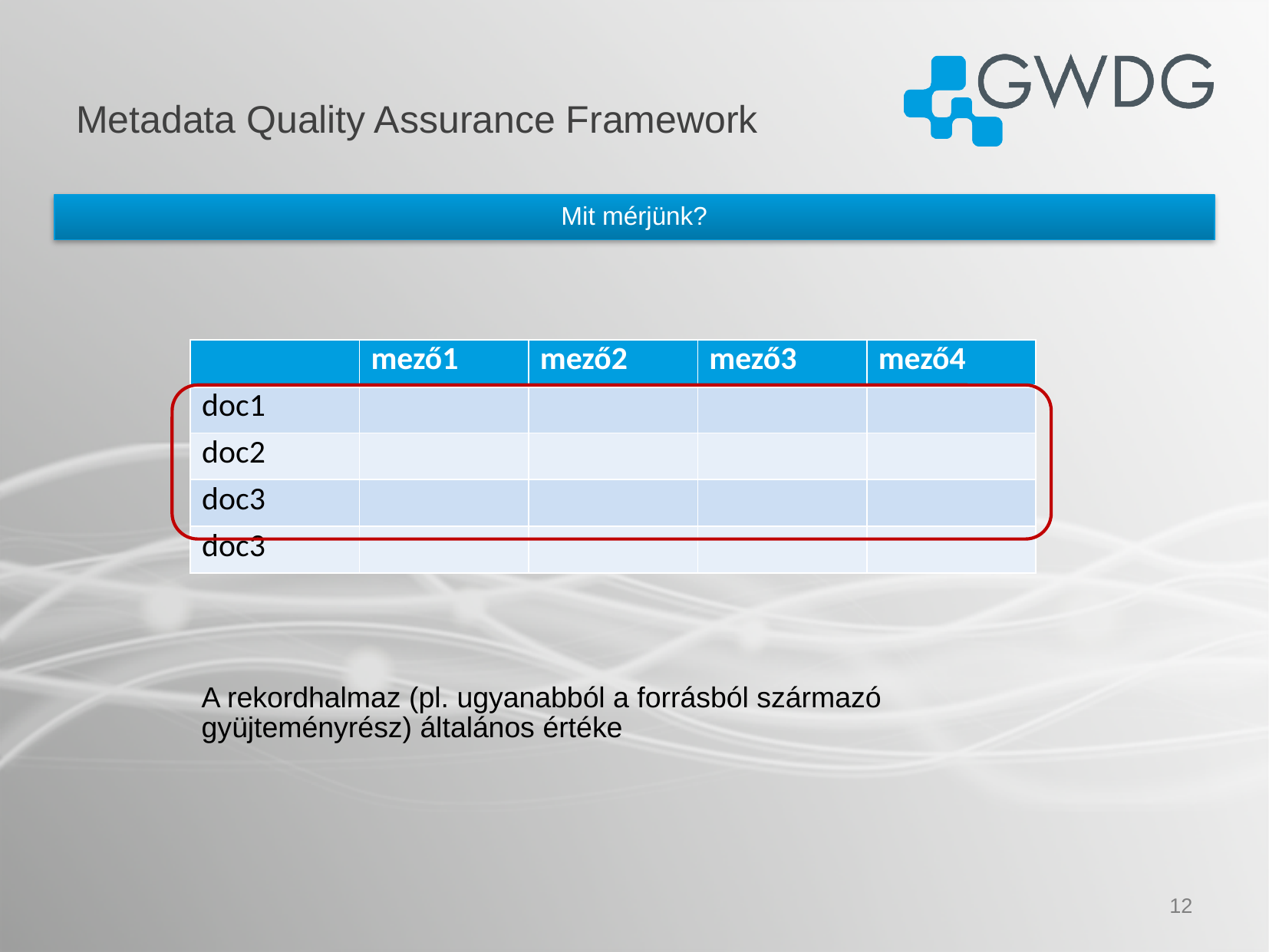

# Metadata Quality Assurance Framework
Mit mérjünk?

|  | mező1 | mező2 | mező3 | mező4 |
| --- | --- | --- | --- | --- |
| doc1 |  |  |  |  |
| doc2 |  |  |  |  |
| doc3 |  |  |  |  |
| doc3 |  |  |  |  |

A rekordhalmaz (pl. ugyanabból a forrásból származó gyüjteményrész) általános értéke
12